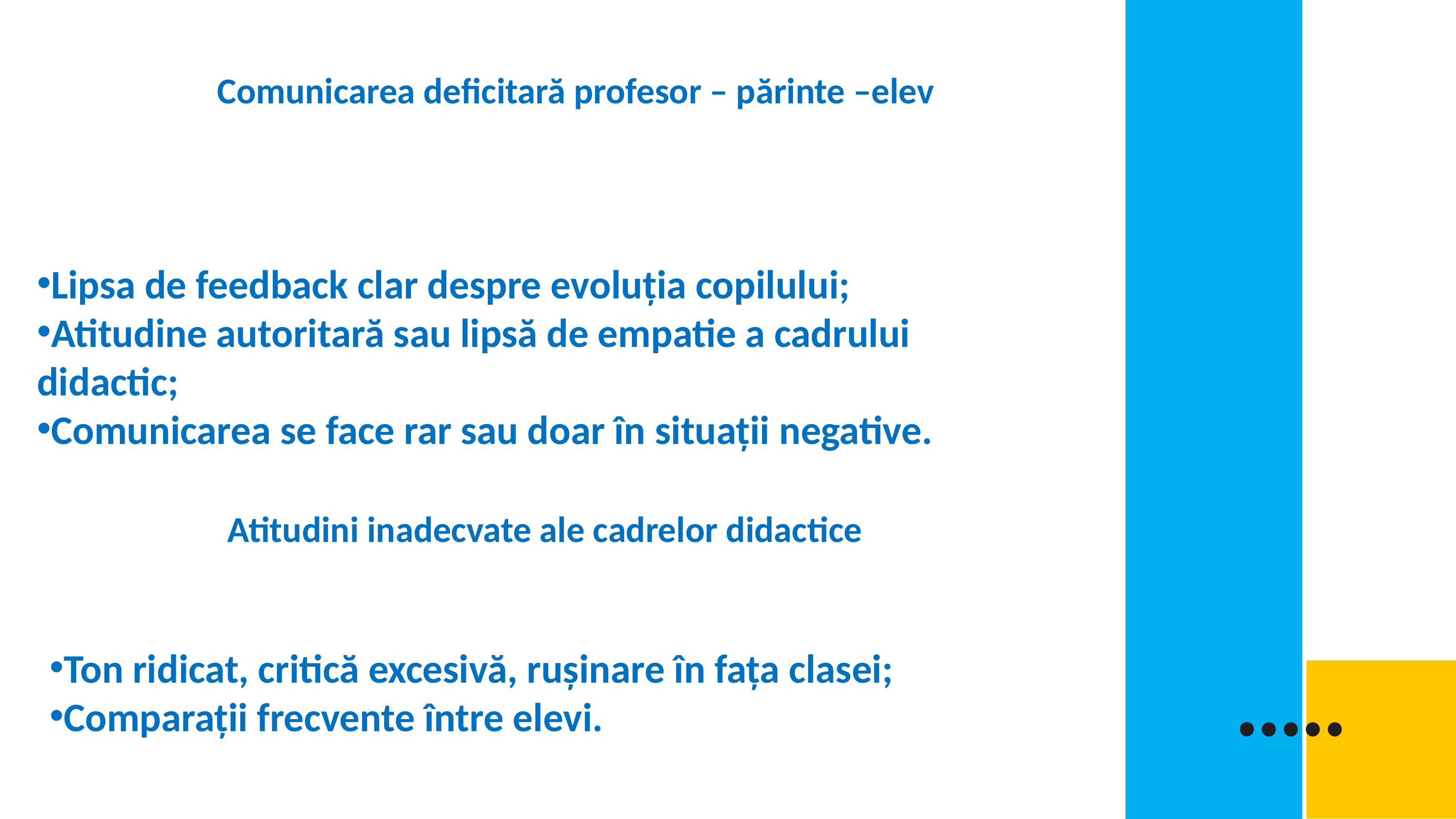

Comunicarea deficitară profesor – părinte –elev

Lipsa de feedback clar despre evoluția copilului;
Atitudine autoritară sau lipsă de empatie a cadrului didactic;
Comunicarea se face rar sau doar în situații negative.
Atitudini inadecvate ale cadrelor didactice
Ton ridicat, critică excesivă, rușinare în fața clasei;
Comparații frecvente între elevi.